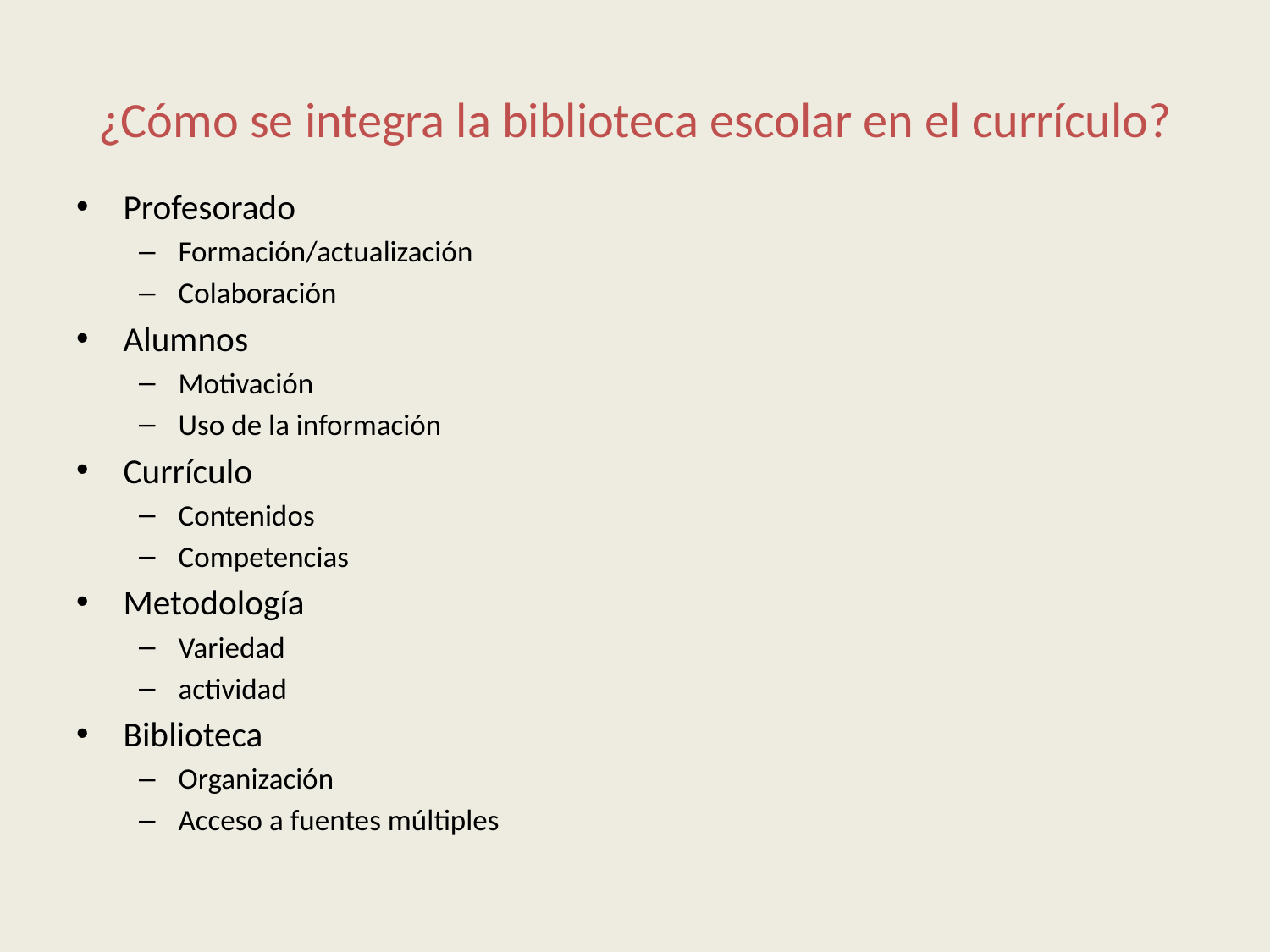

# ¿Cómo se integra la biblioteca escolar en el currículo?
Profesorado
Formación/actualización
Colaboración
Alumnos
Motivación
Uso de la información
Currículo
Contenidos
Competencias
Metodología
Variedad
actividad
Biblioteca
Organización
Acceso a fuentes múltiples